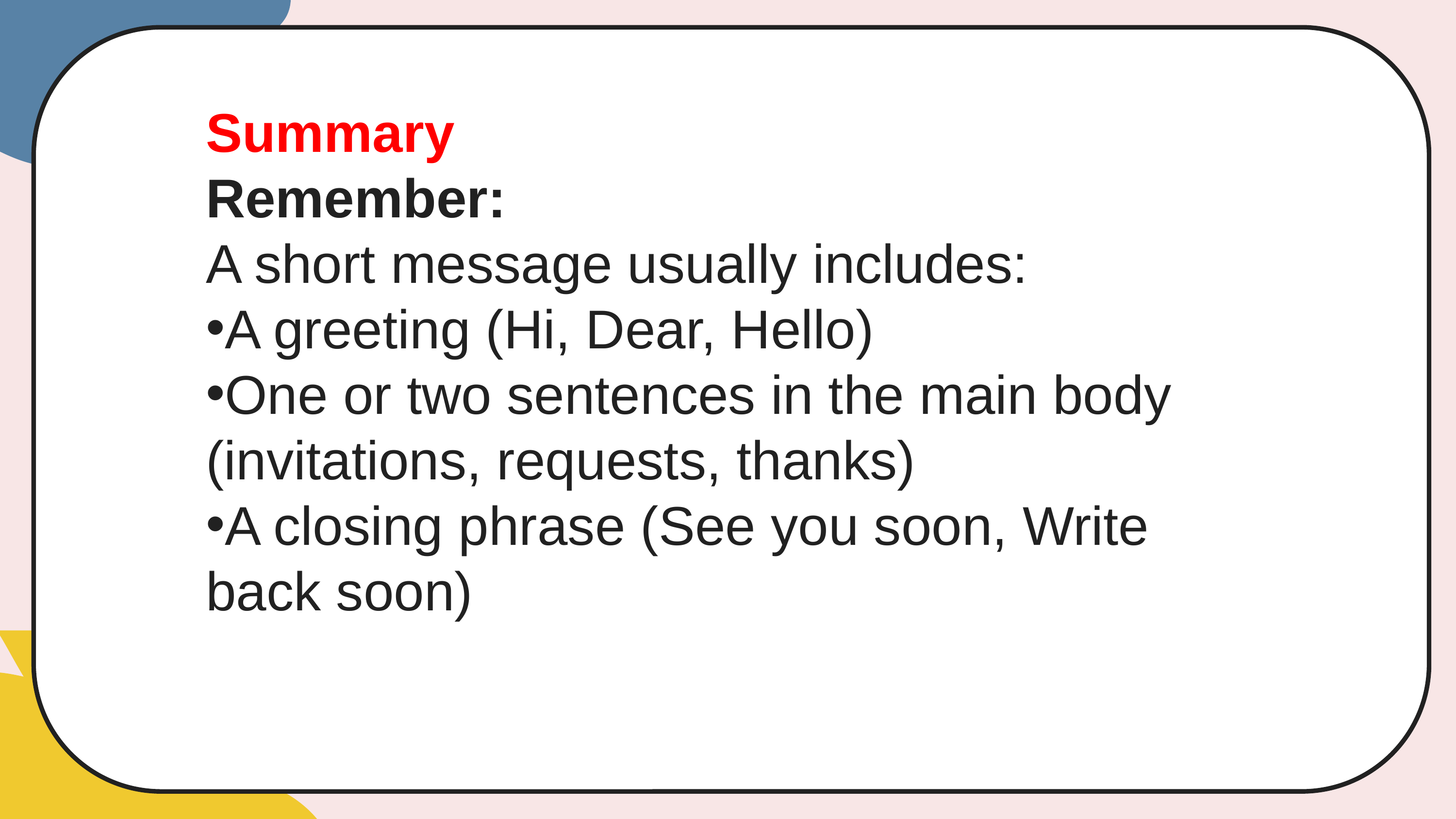

Summary
Remember:
A short message usually includes:
A greeting (Hi, Dear, Hello)
One or two sentences in the main body (invitations, requests, thanks)
A closing phrase (See you soon, Write back soon)